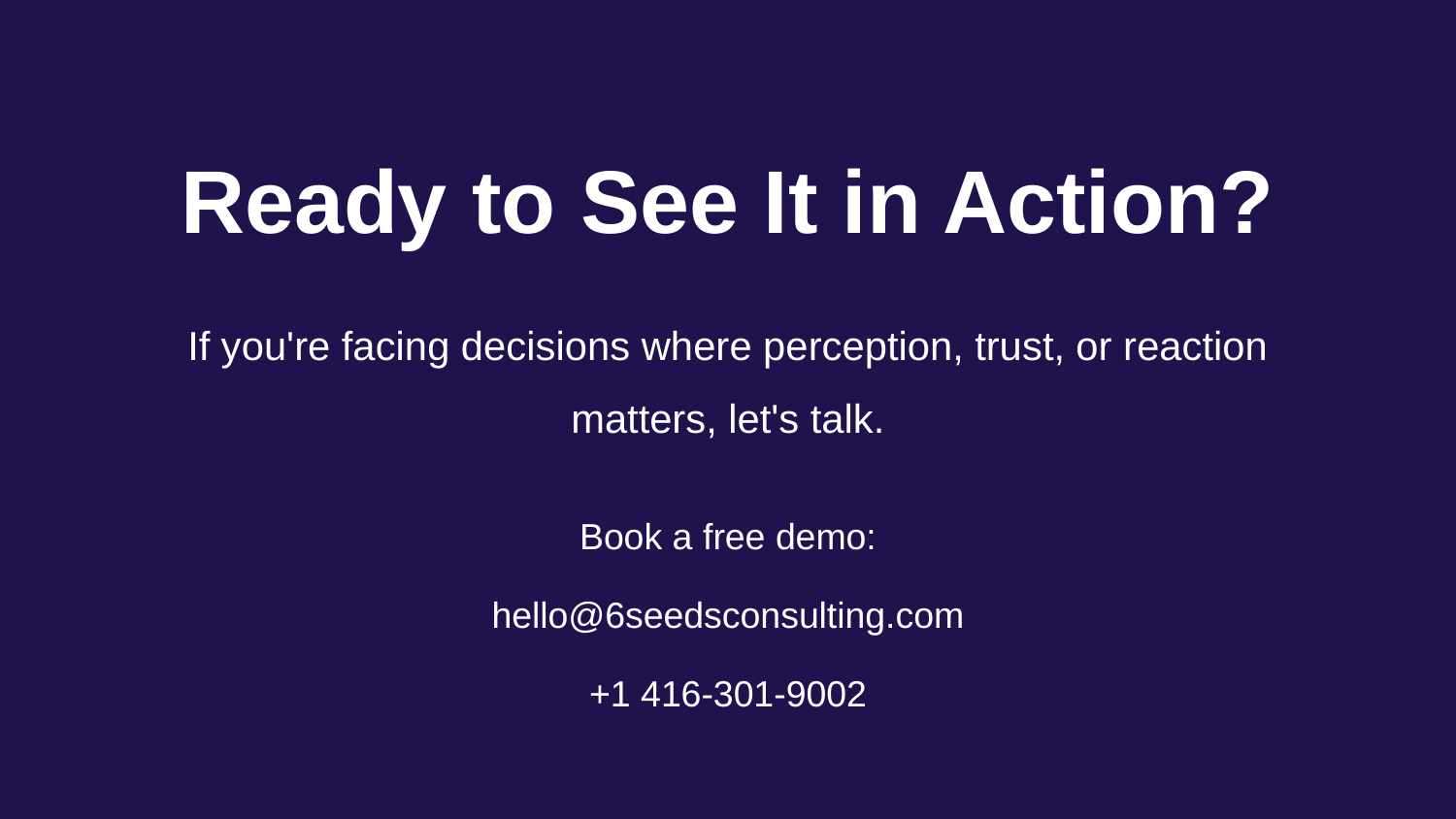

Ready to See It in Action?
If you're facing decisions where perception, trust, or reaction matters, let's talk.
Book a free demo:
hello@6seedsconsulting.com
+1 416-301-9002